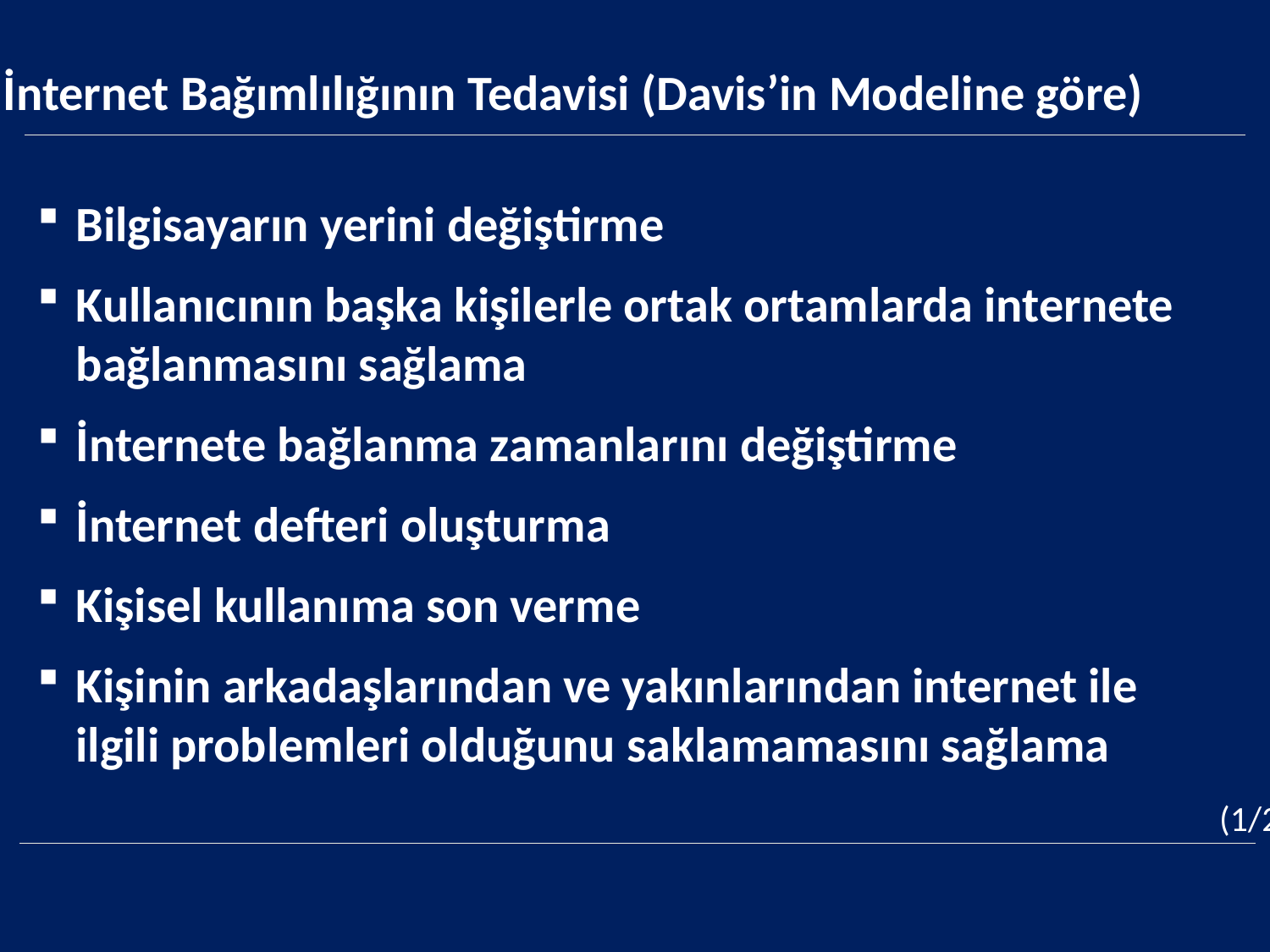

İnternet Bağımlılığının Tedavisi (Davis’in Modeline göre)
Bilgisayarın yerini değiştirme
Kullanıcının başka kişilerle ortak ortamlarda internete bağlanmasını sağlama
İnternete bağlanma zamanlarını değiştirme
İnternet defteri oluşturma
Kişisel kullanıma son verme
Kişinin arkadaşlarından ve yakınlarından internet ile ilgili problemleri olduğunu saklamamasını sağlama
(1/2)